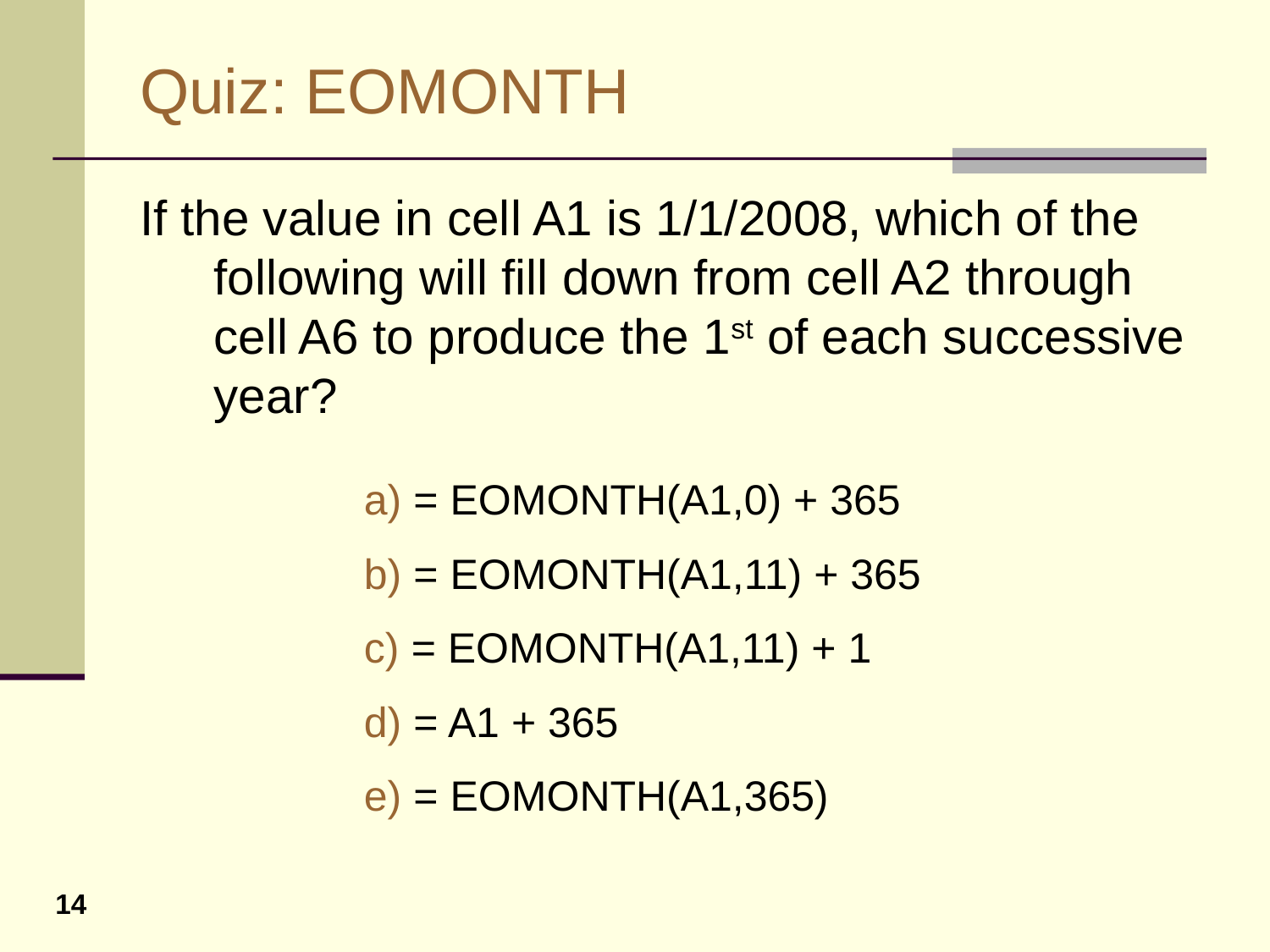

# Quiz: EOMONTH
If the value in cell A1 is 1/1/2008, which of the following will fill down from cell A2 through cell A6 to produce the 1st of each successive year?
a) = EOMONTH(A1,0) + 365
b) = EOMONTH(A1,11) + 365
c) = EOMONTH(A1,11) + 1
d) = A1 + 365
e) = EOMONTH(A1,365)
14